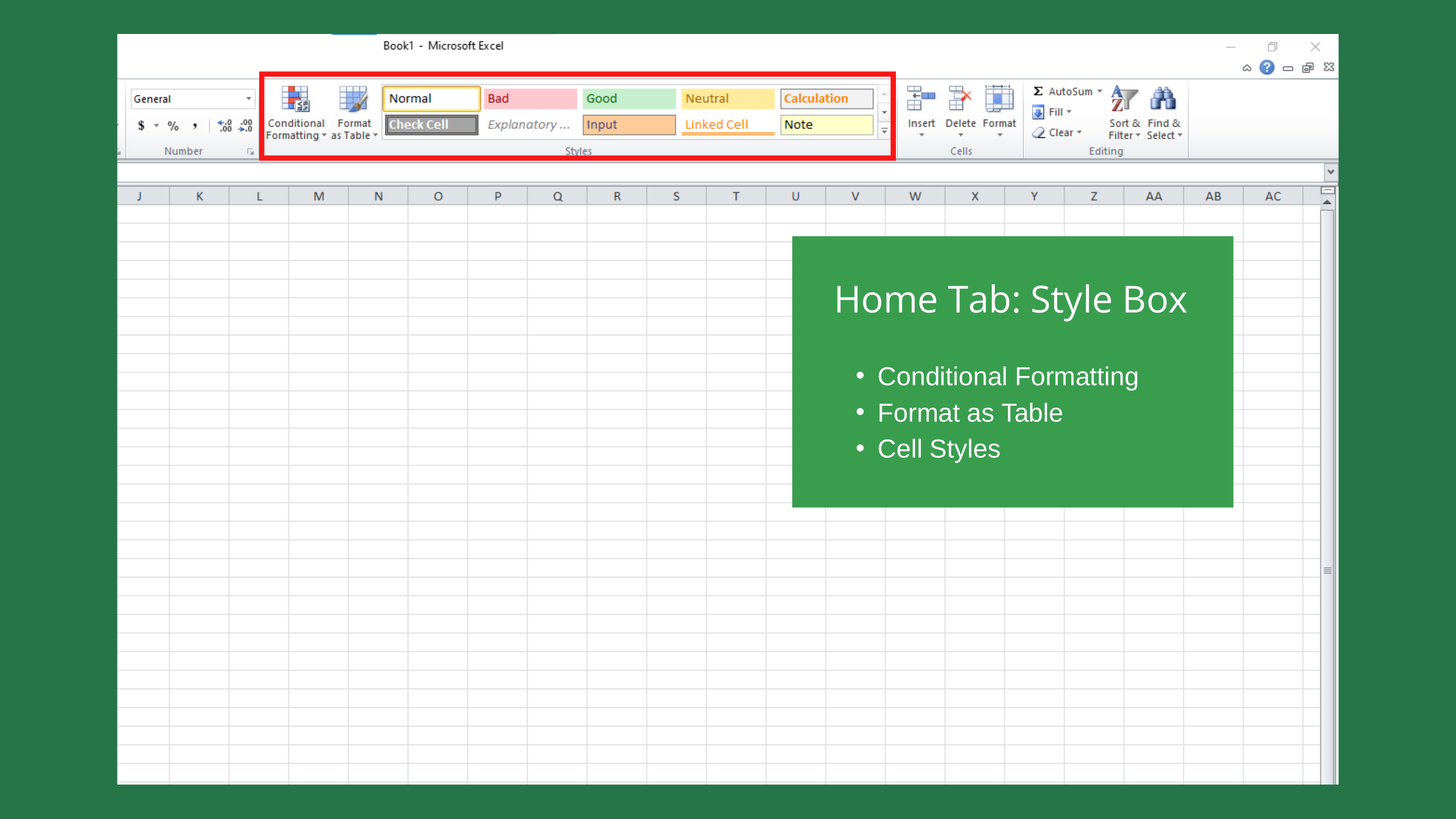

Home Tab: Style Box
Conditional Formatting
Format as Table
Cell Styles